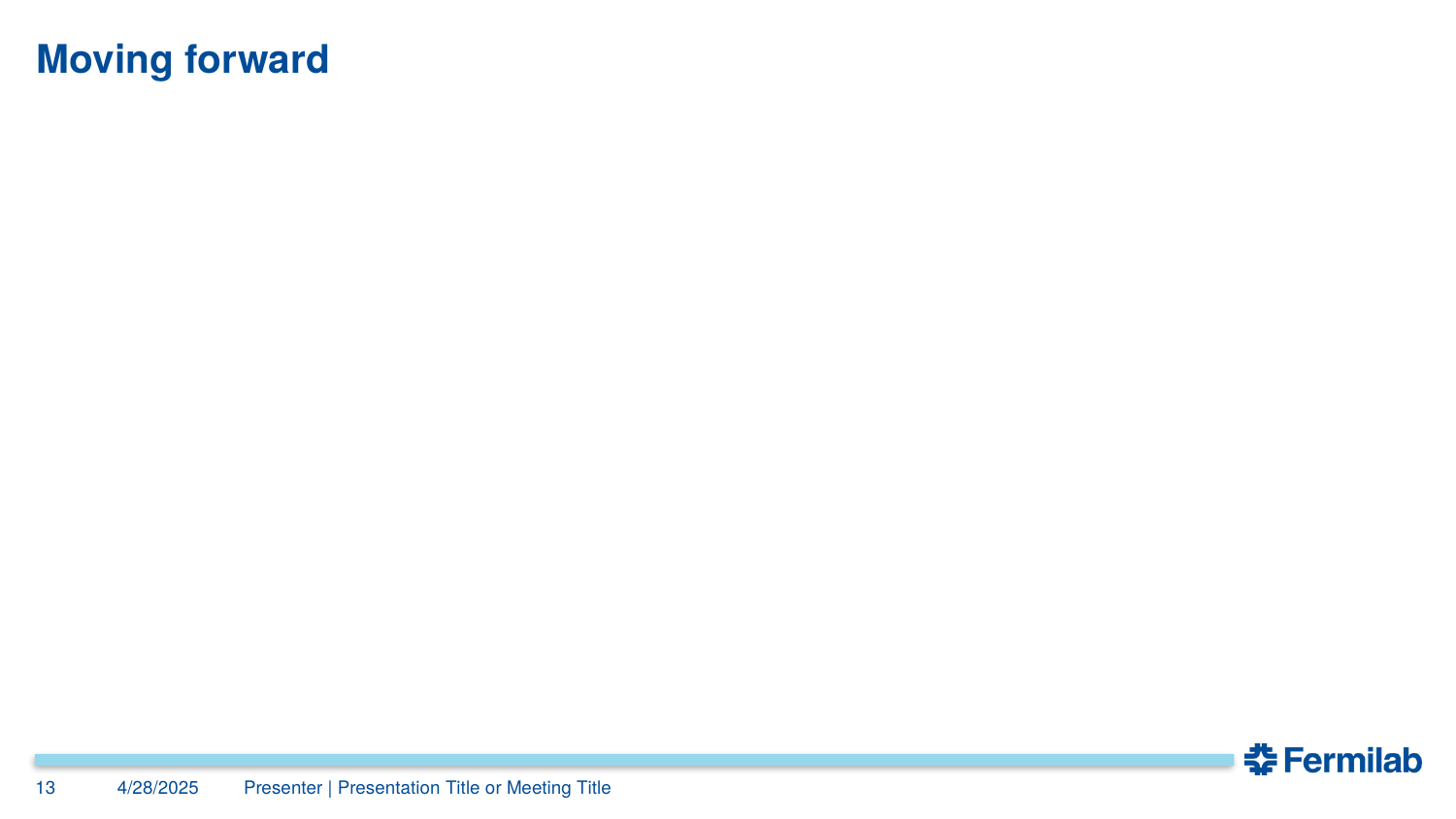

# Moving forward

13
4/28/2025
Presenter | Presentation Title or Meeting Title